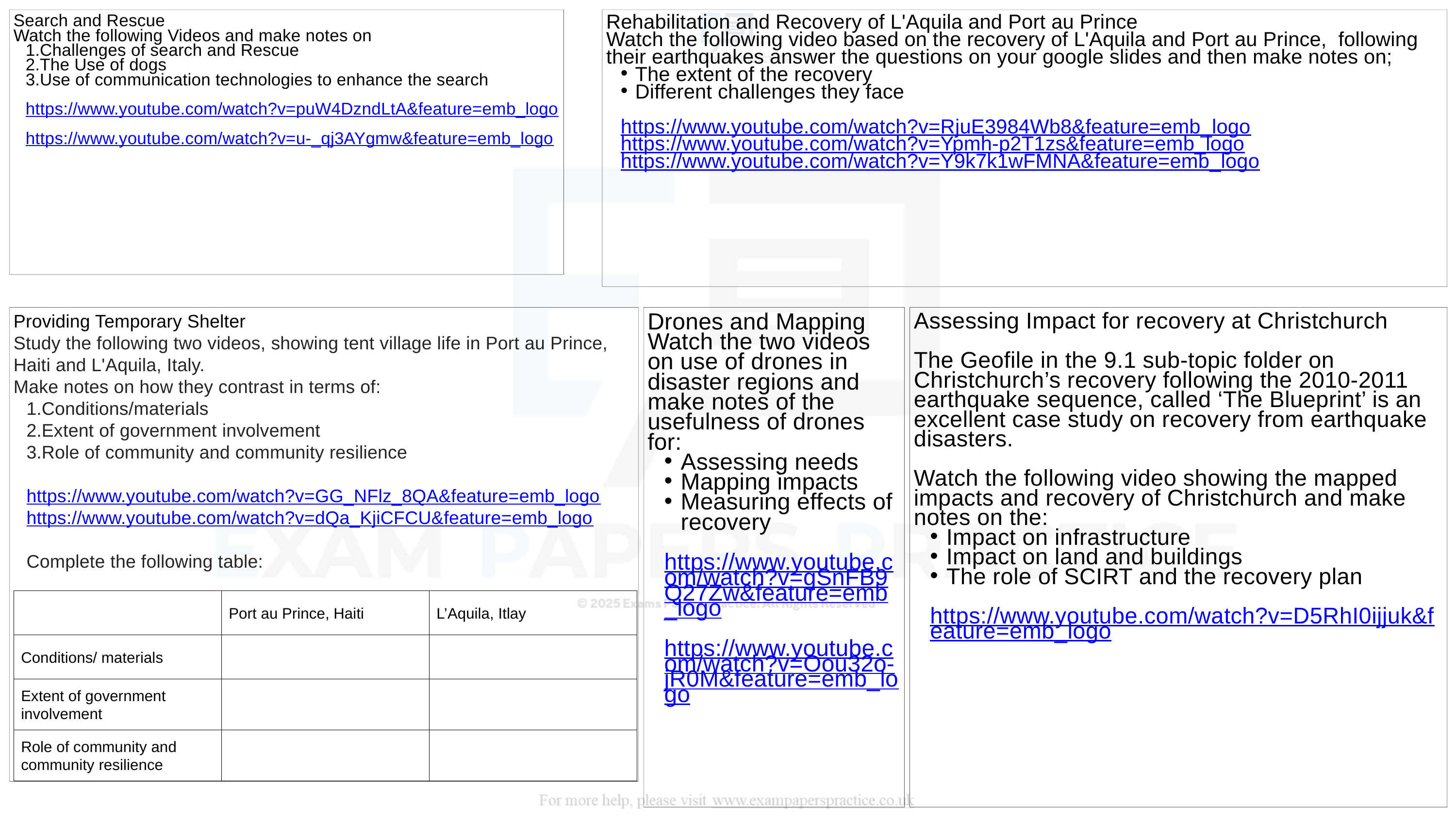

Search and Rescue
Watch the following Videos and make notes on
Challenges of search and Rescue
The Use of dogs
Use of communication technologies to enhance the search

https://www.youtube.com/watch?v=puW4DzndLtA&feature=emb_logo

https://www.youtube.com/watch?v=u-_qj3AYgmw&feature=emb_logo

Rehabilitation and Recovery of L'Aquila and Port au Prince
Watch the following video based on the recovery of L'Aquila and Port au Prince,  following their earthquakes answer the questions on your google slides and then make notes on;
The extent of the recovery
Different challenges they face

https://www.youtube.com/watch?v=RjuE3984Wb8&feature=emb_logo
https://www.youtube.com/watch?v=Ypmh-p2T1zs&feature=emb_logo
https://www.youtube.com/watch?v=Y9k7k1wFMNA&feature=emb_logo
Providing Temporary Shelter
Study the following two videos, showing tent village life in Port au Prince, Haiti and L'Aquila, Italy.
Make notes on how they contrast in terms of:
Conditions/materials
Extent of government involvement
Role of community and community resilience

https://www.youtube.com/watch?v=GG_NFlz_8QA&feature=emb_logo
https://www.youtube.com/watch?v=dQa_KjiCFCU&feature=emb_logo

Complete the following table:

Drones and Mapping
Watch the two videos on use of drones in disaster regions and make notes of the usefulness of drones for:
Assessing needs
Mapping impacts
Measuring effects of recovery

https://www.youtube.com/watch?v=gSnFB9Q27Zw&feature=emb_logo

https://www.youtube.com/watch?v=Oou32o-jR0M&feature=emb_logo

Assessing Impact for recovery at Christchurch

The Geofile in the 9.1 sub-topic folder on Christchurch’s recovery following the 2010-2011 earthquake sequence, called ‘The Blueprint’ is an excellent case study on recovery from earthquake disasters.

Watch the following video showing the mapped impacts and recovery of Christchurch and make notes on the:
Impact on infrastructure
Impact on land and buildings
The role of SCIRT and the recovery plan

https://www.youtube.com/watch?v=D5RhI0ijjuk&feature=emb_logo

|  | Port au Prince, Haiti | L’Aquila, Itlay |
| --- | --- | --- |
| Conditions/ materials |  |  |
| Extent of government involvement |  |  |
| Role of community and community resilience |  |  |